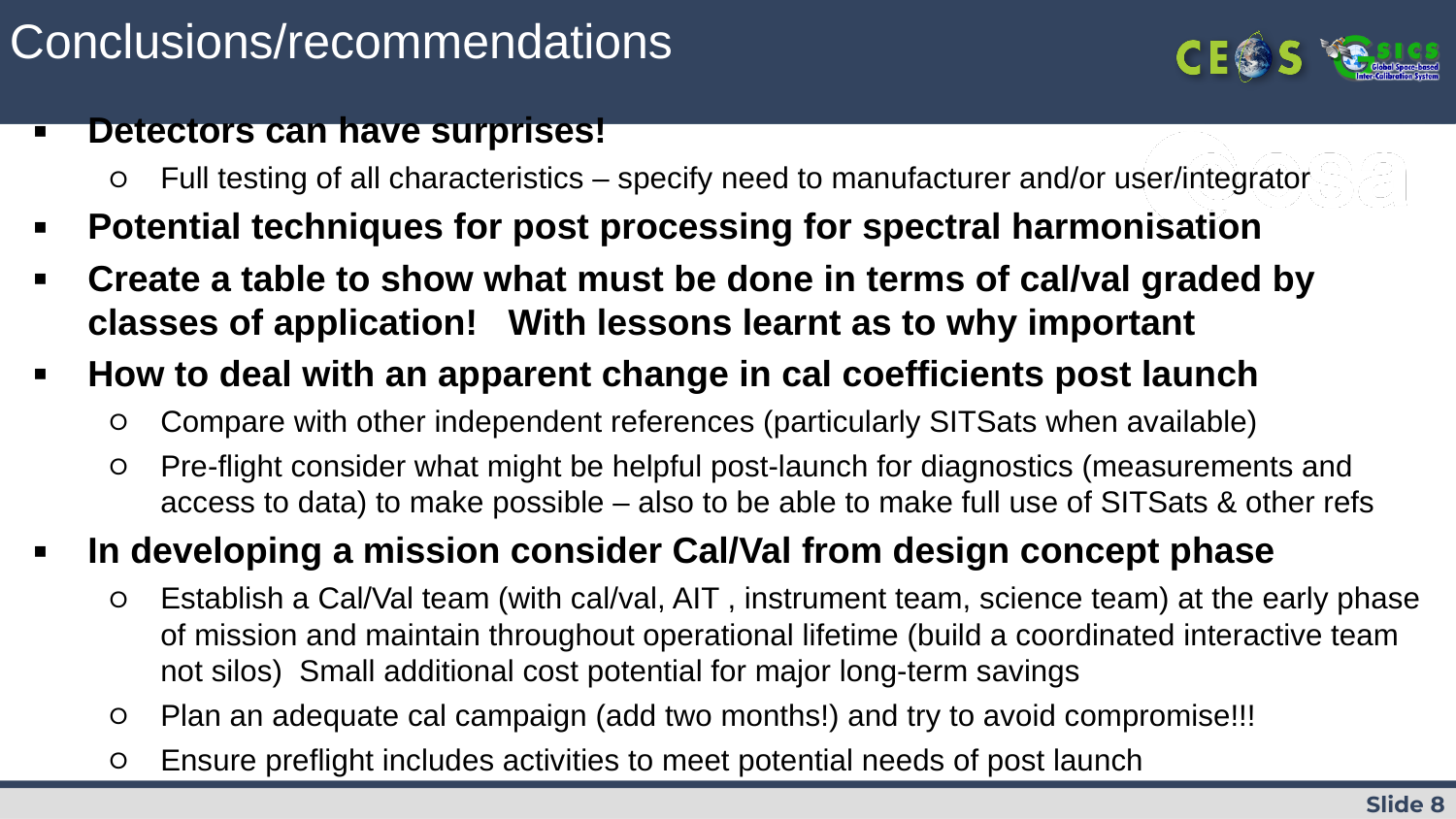

# Conclusions/recommendations
Detectors can have surprises!
Full testing of all characteristics – specify need to manufacturer and/or user/integrator
Potential techniques for post processing for spectral harmonisation
Create a table to show what must be done in terms of cal/val graded by classes of application!   With lessons learnt as to why important
How to deal with an apparent change in cal coefficients post launch
Compare with other independent references (particularly SITSats when available)
Pre-flight consider what might be helpful post-launch for diagnostics (measurements and access to data) to make possible – also to be able to make full use of SITSats & other refs
In developing a mission consider Cal/Val from design concept phase
Establish a Cal/Val team (with cal/val, AIT , instrument team, science team) at the early phase of mission and maintain throughout operational lifetime (build a coordinated interactive team not silos)  Small additional cost potential for major long-term savings
Plan an adequate cal campaign (add two months!) and try to avoid compromise!!!
Ensure preflight includes activities to meet potential needs of post launch